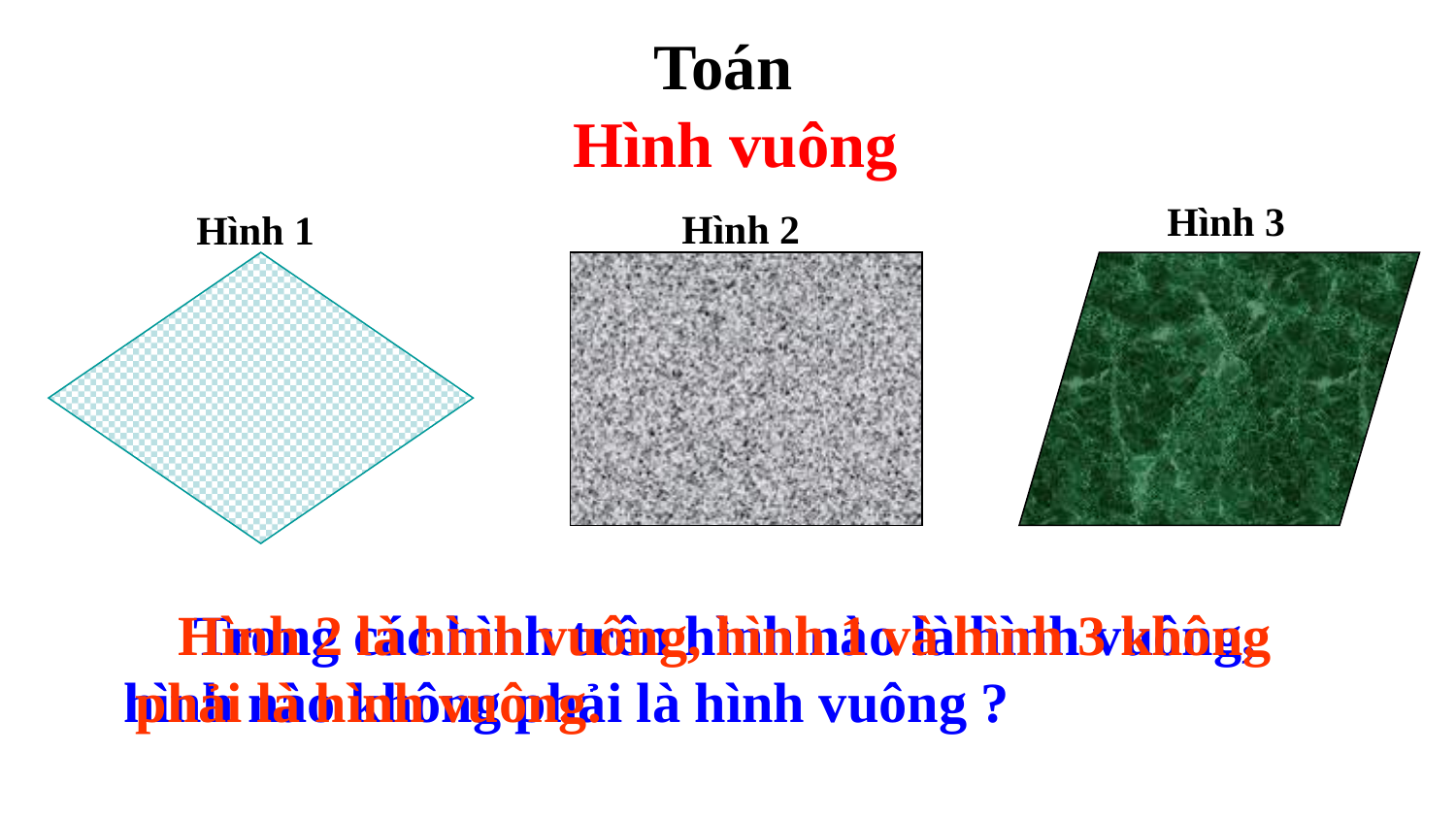

Toán
   Hình vuông
Hình 3
Hình 2
Hình 1

     Trong các hình trên hình nào là hình vuông, hình nào không phải là hình vuông ?
   Hình 2 là hình vuông, hình 1 và hình 3 không phải là hình vuông.